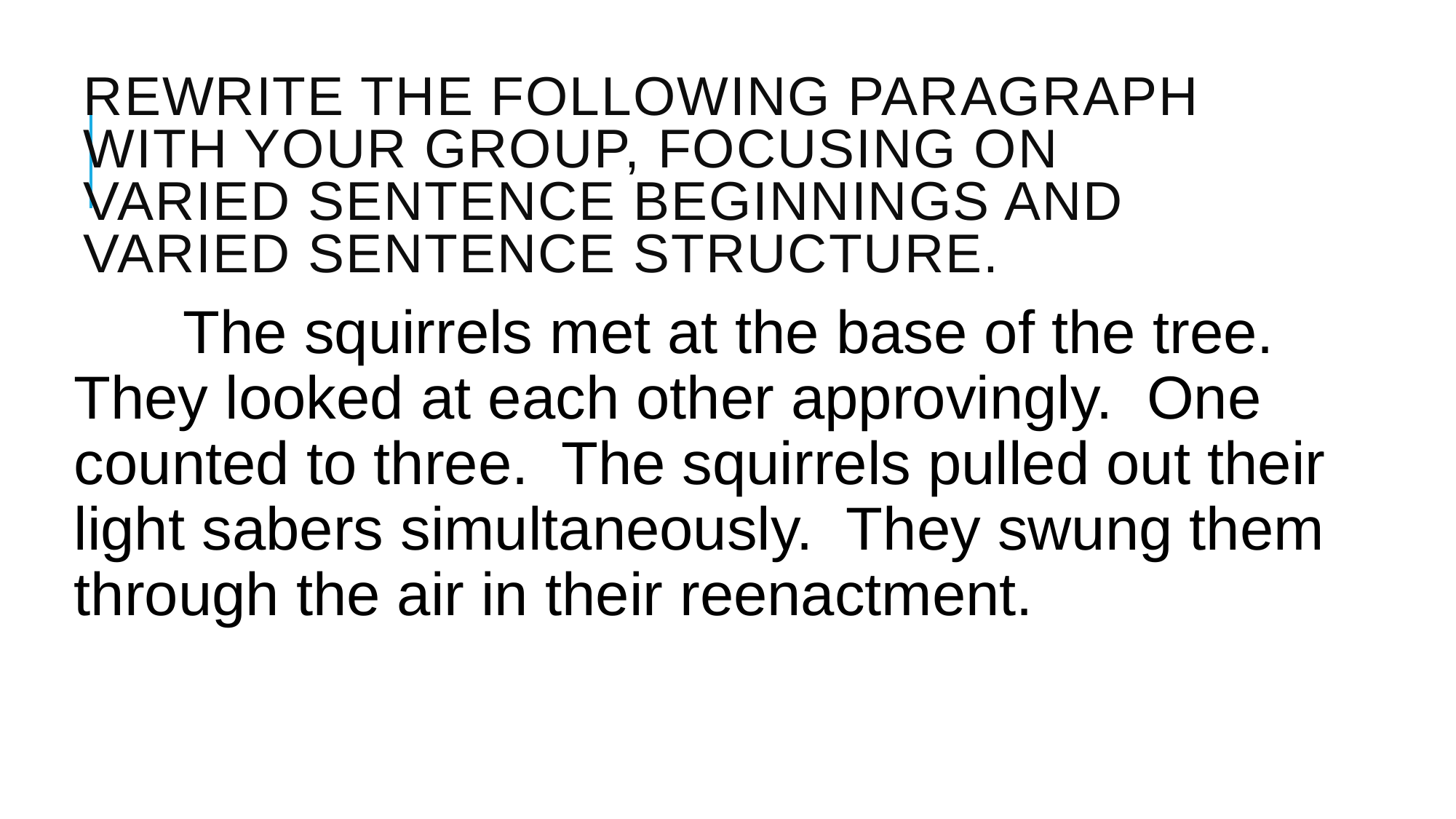

# Rewrite the following paragraph with your group, focusing on varied sentence beginnings and varied sentence structure.
		The squirrels met at the base of the tree.  They looked at each other approvingly.  One counted to three.  The squirrels pulled out their light sabers simultaneously.  They swung them through the air in their reenactment.